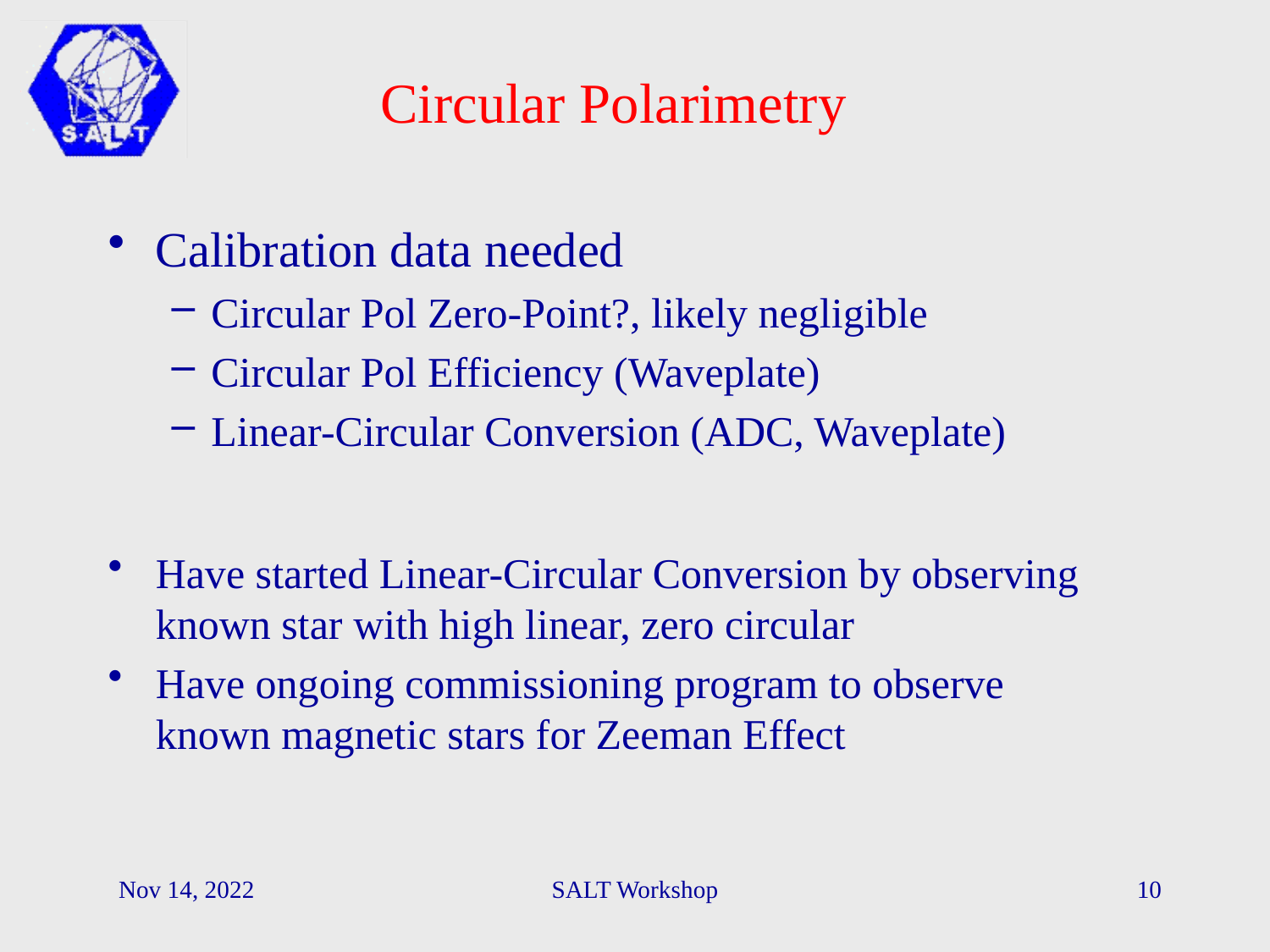

# Circular Polarimetry
Calibration data needed
Circular Pol Zero-Point?, likely negligible
Circular Pol Efficiency (Waveplate)
Linear-Circular Conversion (ADC, Waveplate)

Have started Linear-Circular Conversion by observing known star with high linear, zero circular
Have ongoing commissioning program to observe known magnetic stars for Zeeman Effect
Nov 14, 2022
SALT Workshop
10